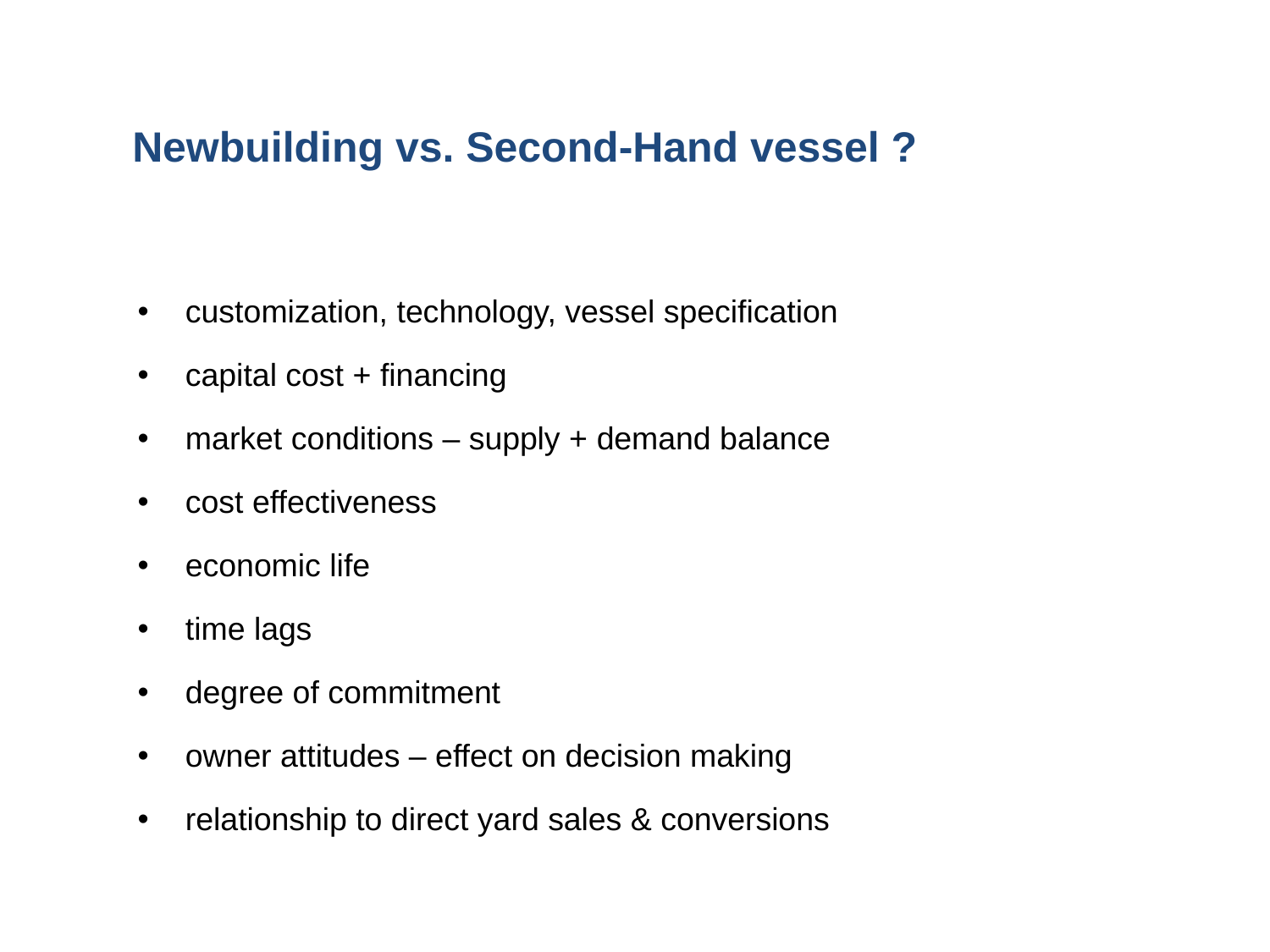

# Newbuilding vs. Second-Hand vessel ?
customization, technology, vessel specification
capital cost + financing
market conditions – supply + demand balance
cost effectiveness
economic life
time lags
degree of commitment
owner attitudes – effect on decision making
relationship to direct yard sales & conversions